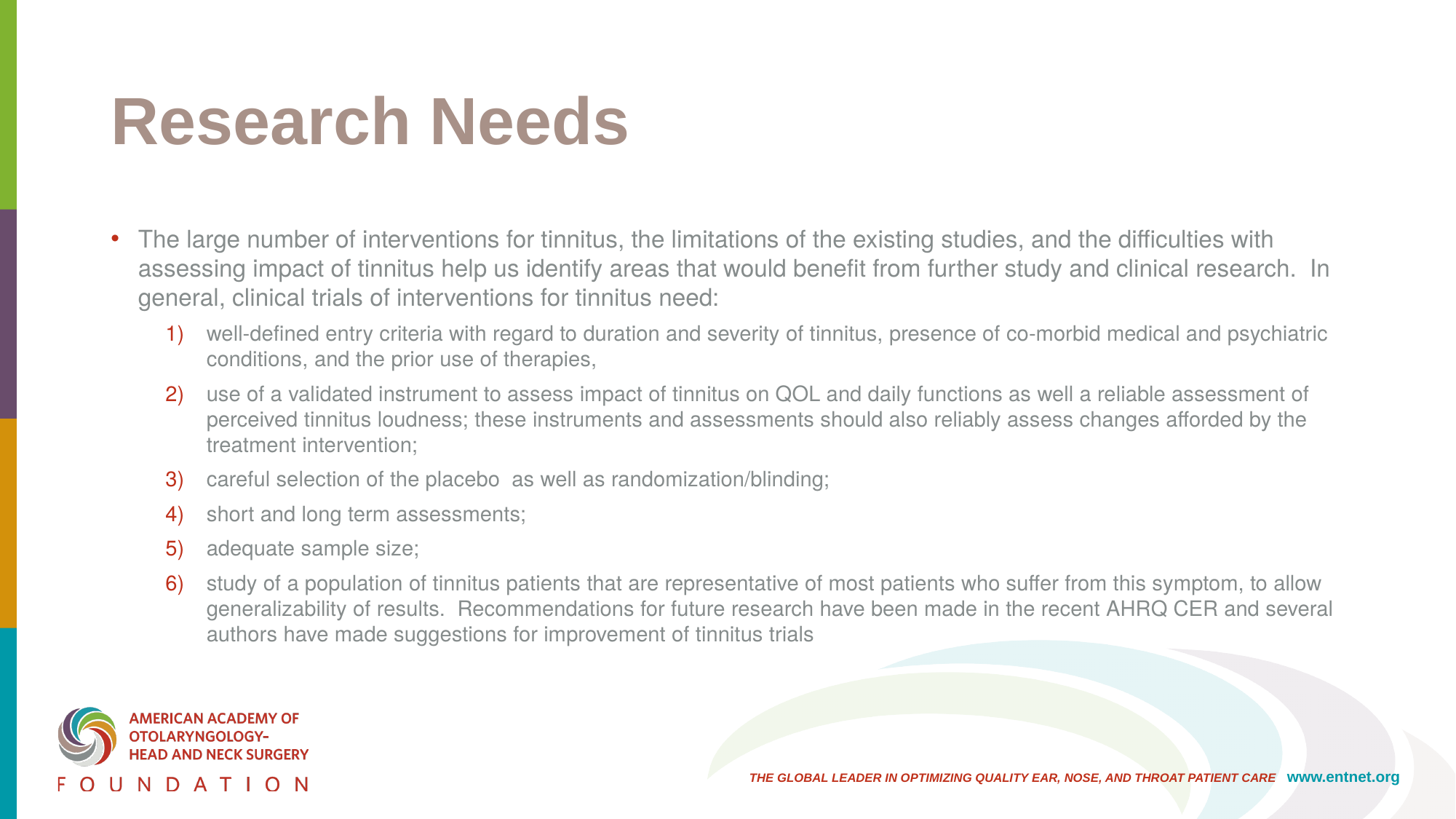

# Research Needs
The large number of interventions for tinnitus, the limitations of the existing studies, and the difficulties with assessing impact of tinnitus help us identify areas that would benefit from further study and clinical research.  In general, clinical trials of interventions for tinnitus need:
well-defined entry criteria with regard to duration and severity of tinnitus, presence of co-morbid medical and psychiatric conditions, and the prior use of therapies,
use of a validated instrument to assess impact of tinnitus on QOL and daily functions as well a reliable assessment of perceived tinnitus loudness; these instruments and assessments should also reliably assess changes afforded by the treatment intervention;
careful selection of the placebo  as well as randomization/blinding;
short and long term assessments;
adequate sample size;
study of a population of tinnitus patients that are representative of most patients who suffer from this symptom, to allow generalizability of results.  Recommendations for future research have been made in the recent AHRQ CER and several authors have made suggestions for improvement of tinnitus trials